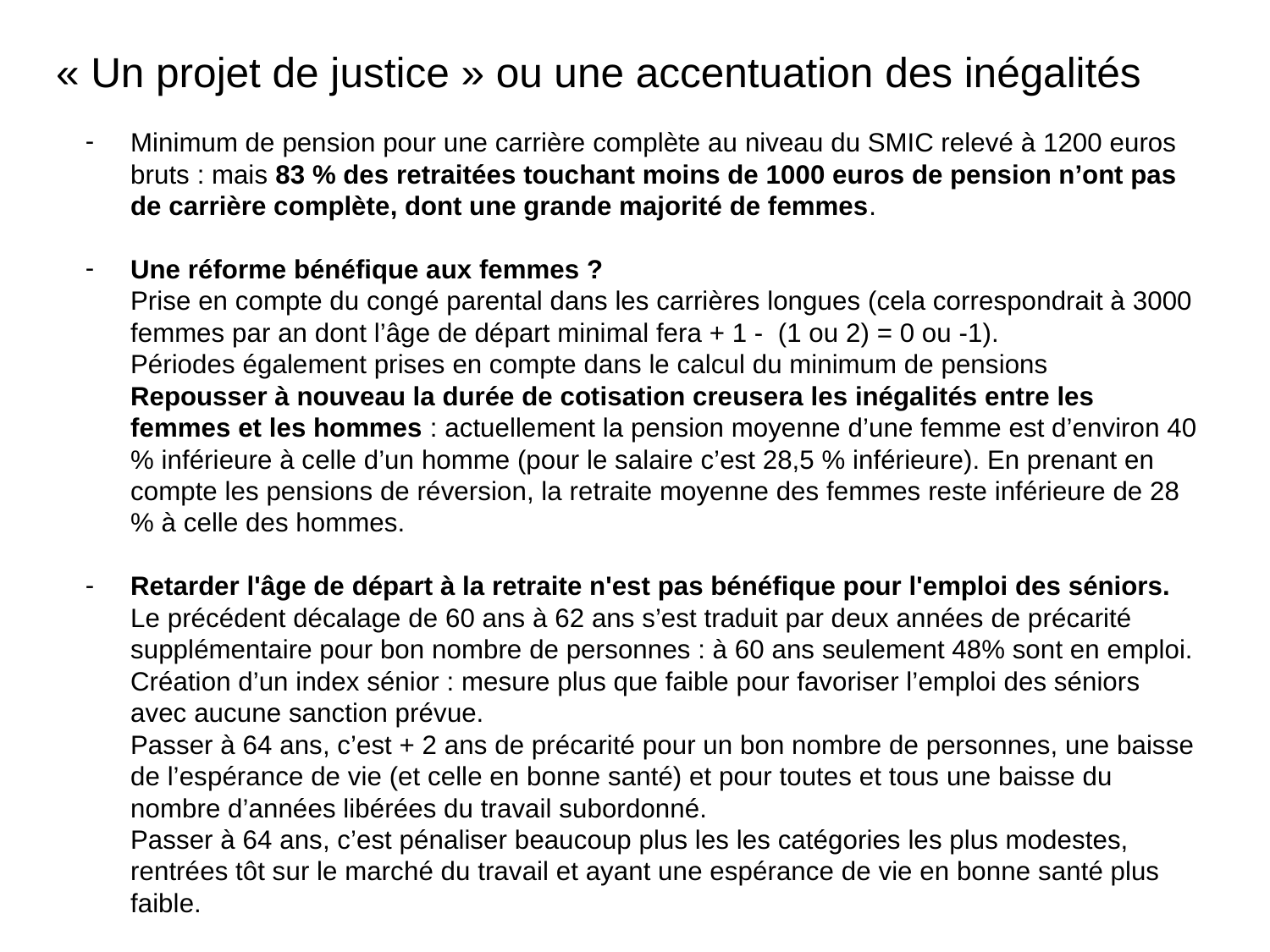

# « Un projet de justice » ou une accentuation des inégalités
Minimum de pension pour une carrière complète au niveau du SMIC relevé à 1200 euros bruts : mais 83 % des retraitées touchant moins de 1000 euros de pension n’ont pas de carrière complète, dont une grande majorité de femmes.

Une réforme bénéfique aux femmes ?
Prise en compte du congé parental dans les carrières longues (cela correspondrait à 3000 femmes par an dont l’âge de départ minimal fera + 1 -  (1 ou 2) = 0 ou -1).
Périodes également prises en compte dans le calcul du minimum de pensions
Repousser à nouveau la durée de cotisation creusera les inégalités entre les femmes et les hommes : actuellement la pension moyenne d’une femme est d’environ 40 % inférieure à celle d’un homme (pour le salaire c’est 28,5 % inférieure). En prenant en compte les pensions de réversion, la retraite moyenne des femmes reste inférieure de 28 % à celle des hommes.

Retarder l'âge de départ à la retraite n'est pas bénéfique pour l'emploi des séniors. Le précédent décalage de 60 ans à 62 ans s’est traduit par deux années de précarité supplémentaire pour bon nombre de personnes : à 60 ans seulement 48% sont en emploi.
Création d’un index sénior : mesure plus que faible pour favoriser l’emploi des séniors avec aucune sanction prévue.
Passer à 64 ans, c’est + 2 ans de précarité pour un bon nombre de personnes, une baisse de l’espérance de vie (et celle en bonne santé) et pour toutes et tous une baisse du nombre d’années libérées du travail subordonné.
Passer à 64 ans, c’est pénaliser beaucoup plus les les catégories les plus modestes, rentrées tôt sur le marché du travail et ayant une espérance de vie en bonne santé plus faible.